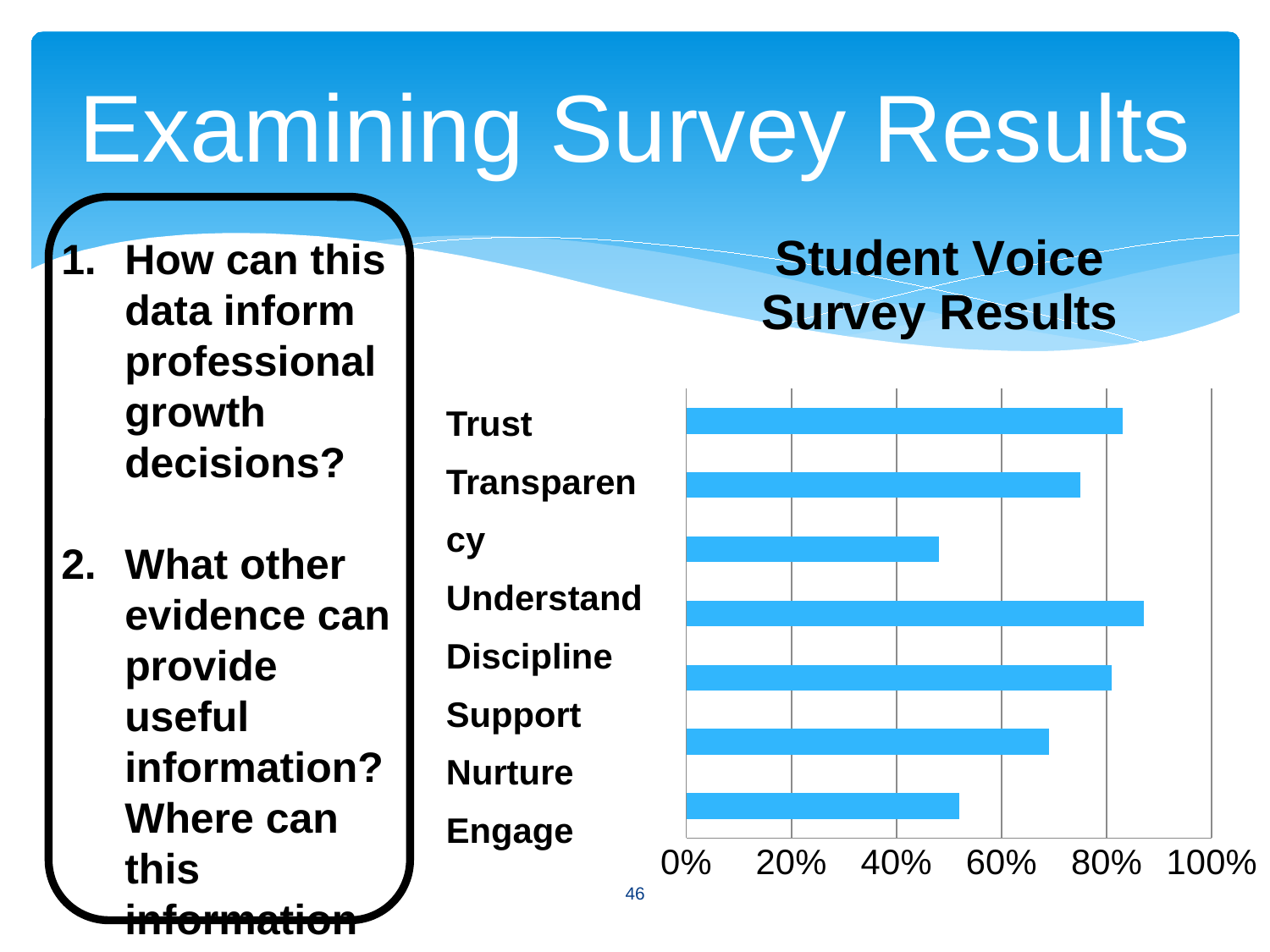

# Examining Survey Results

### Chart: Student Voice Survey Results

| Category |  |
|---|---|
| Captivate | 0.52 |
| Care | 0.69 |
| Challenge | 0.81 |
| Control | 0.87 |
| Confer | 0.48 |
| Consolidate | 0.75 |
| Clarify | 0.83 |
How can this data inform professional growth decisions?

What other evidence can provide useful information? Where can this information be found?
`
Trust
Transparency
Understand
Discipline
Support
Nurture
Engage

46